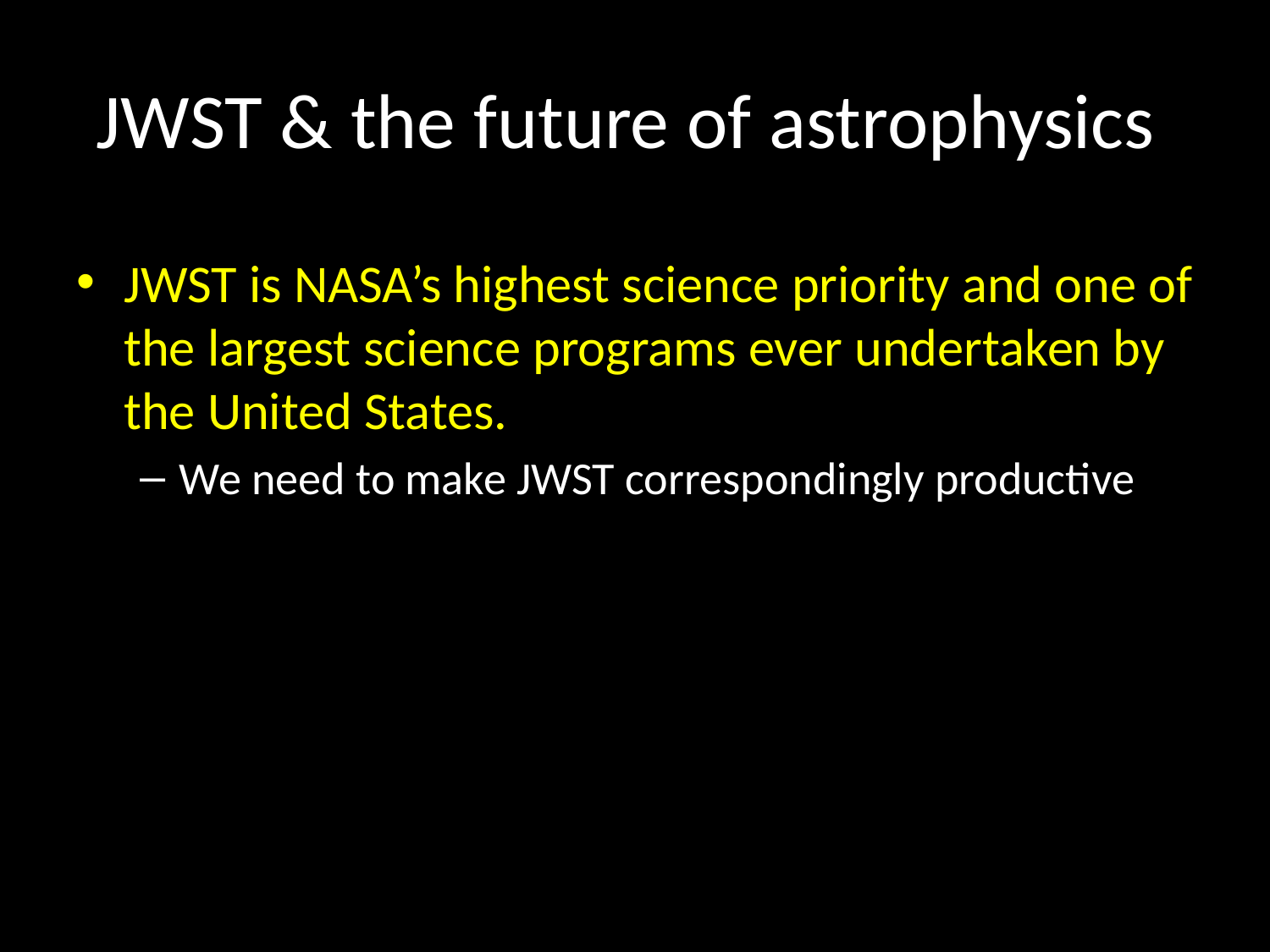

# JWST & the future of astrophysics
JWST is NASA’s highest science priority and one of the largest science programs ever undertaken by the United States.
We need to make JWST correspondingly productive